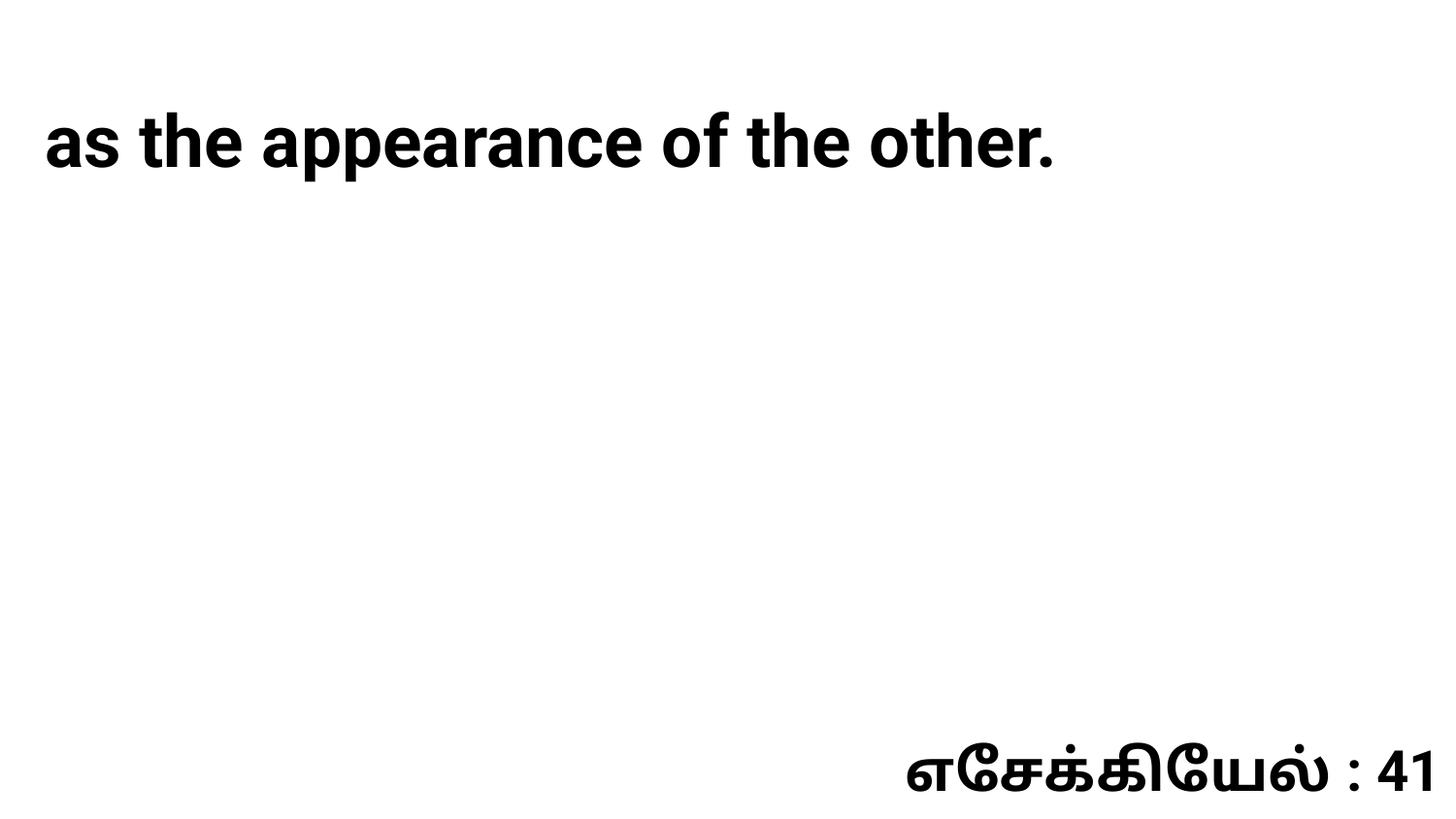

as the appearance of the other.
எசேக்கியேல் : 41